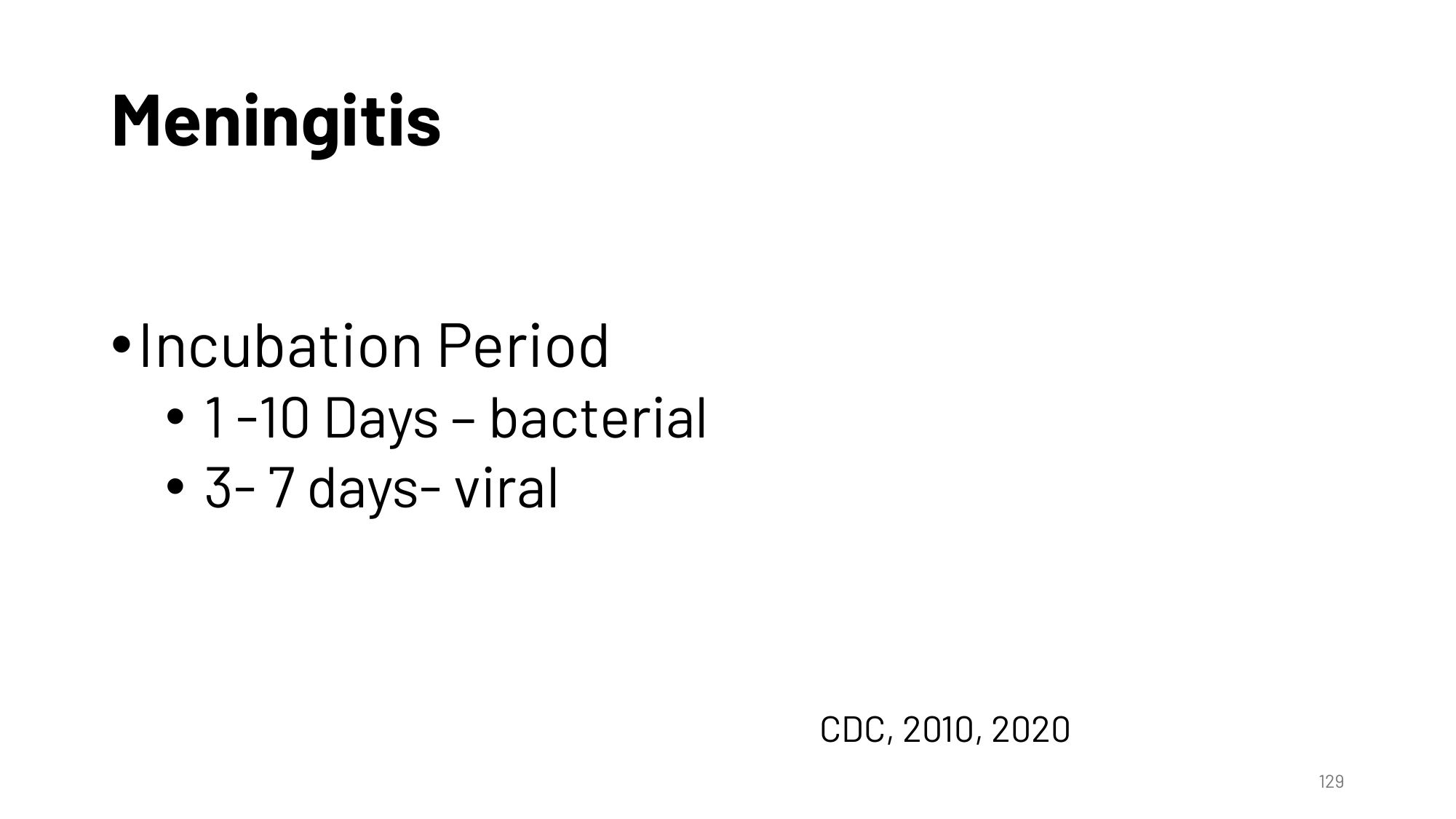

# Meningitis

Incubation Period
 1 -10 Days – bacterial
 3- 7 days- viral
CDC, 2010, 2020
129